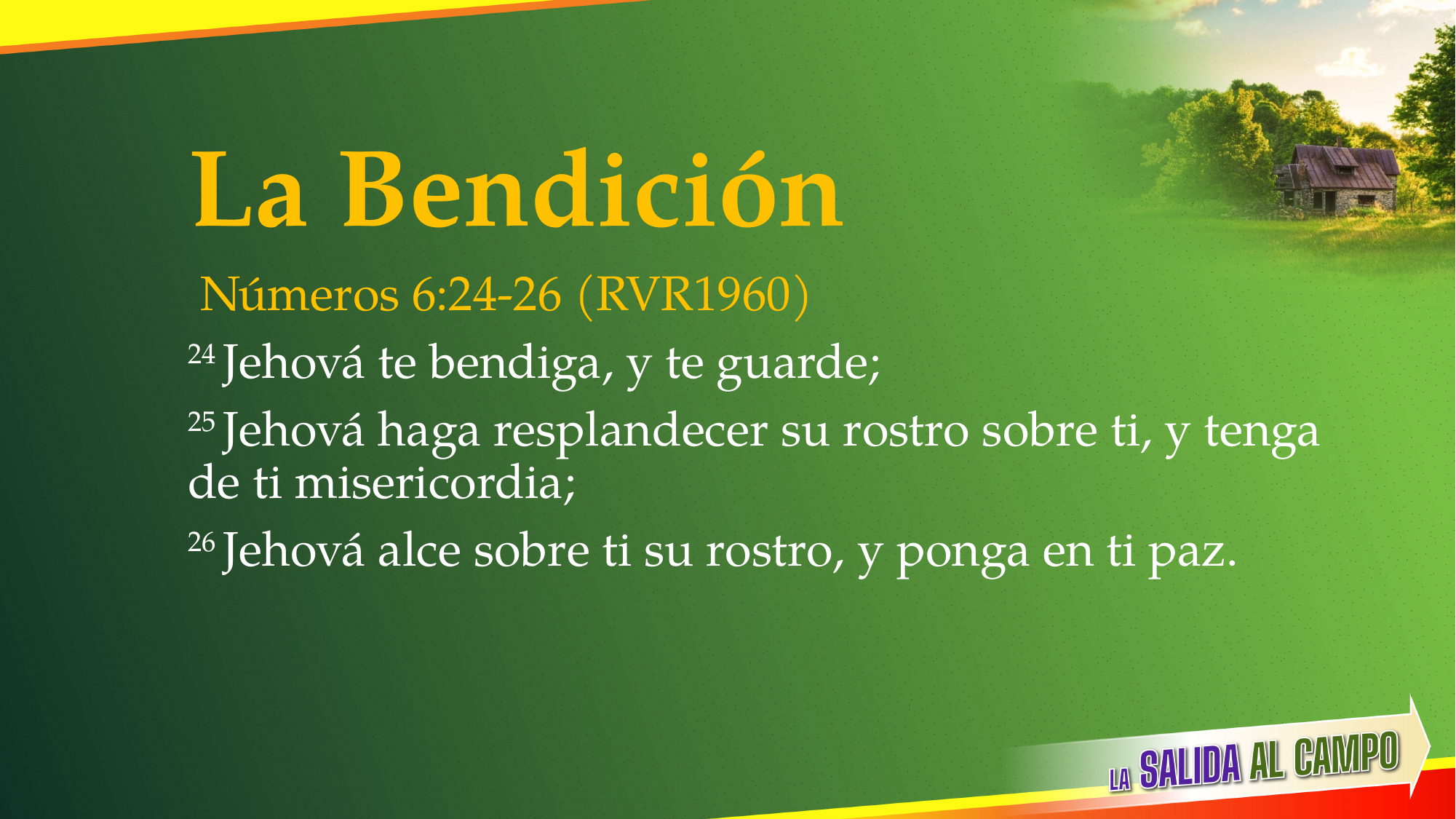

# La Bendición
 Números 6:24-26 (RVR1960)
24 Jehová te bendiga, y te guarde;
25 Jehová haga resplandecer su rostro sobre ti, y tenga de ti misericordia;
26 Jehová alce sobre ti su rostro, y ponga en ti paz.